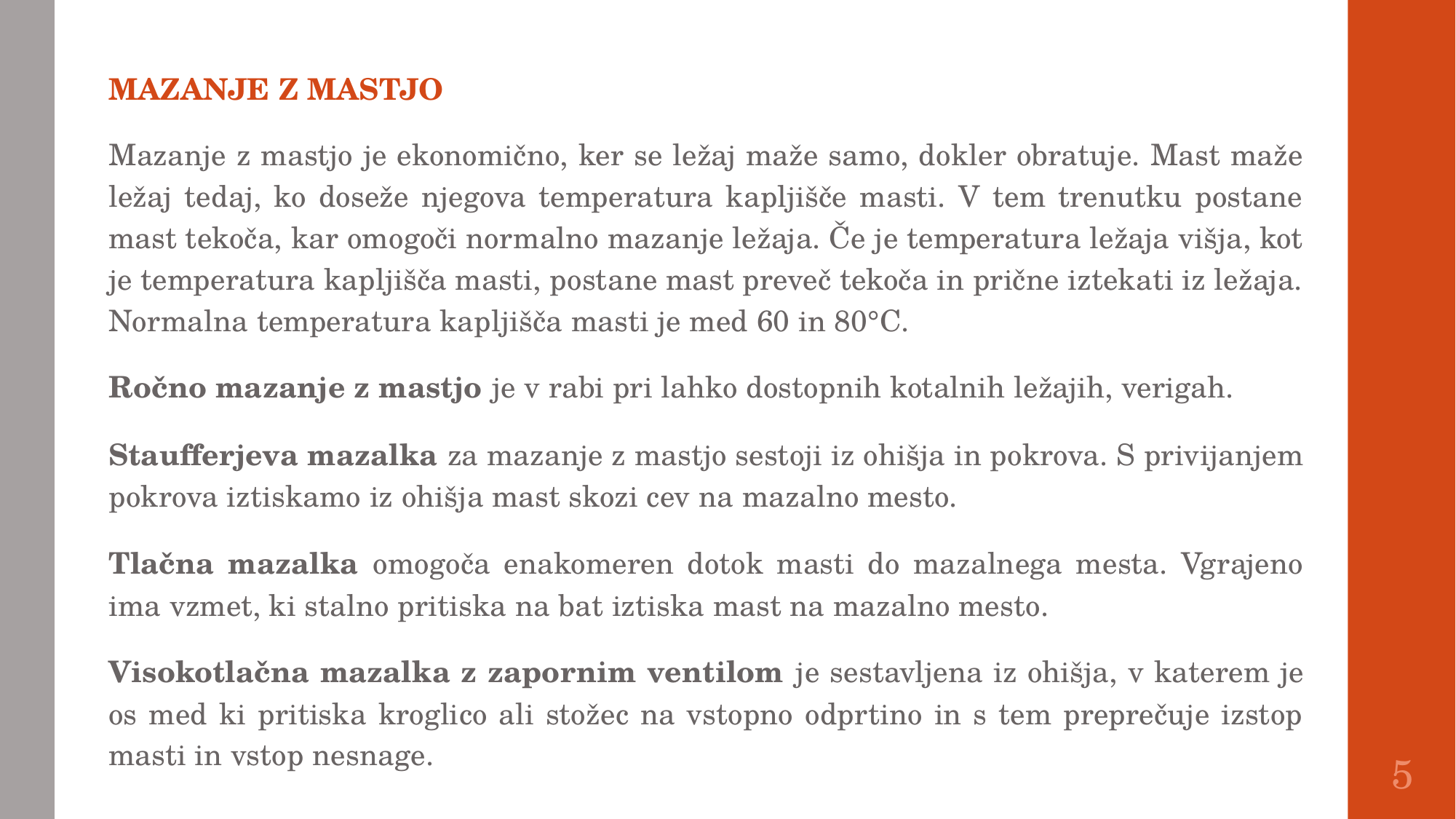

MAZANJE Z MASTJO
Mazanje z mastjo je ekonomično, ker se ležaj maže samo, dokler obratuje. Mast maže ležaj tedaj, ko doseže njegova temperatura kapljišče masti. V tem trenutku postane mast tekoča, kar omogoči normalno mazanje ležaja. Če je temperatura ležaja višja, kot je temperatura kapljišča masti, postane mast preveč tekoča in prične iztekati iz ležaja. Normalna temperatura kapljišča masti je med 60 in 80°C.
Ročno mazanje z mastjo je v rabi pri lahko dostopnih kotalnih ležajih, verigah.
Staufferjeva mazalka za mazanje z mastjo sestoji iz ohišja in pokrova. S privijanjem pokrova iztiskamo iz ohišja mast skozi cev na mazalno mesto.
Tlačna mazalka omogoča enakomeren dotok masti do mazalnega mesta. Vgrajeno ima vzmet, ki stalno pritiska na bat iztiska mast na mazalno mesto.
Visokotlačna mazalka z zapornim ventilom je sestavljena iz ohišja, v katerem je os med ki pritiska kroglico ali stožec na vstopno odprtino in s tem preprečuje izstop masti in vstop nesnage.
5